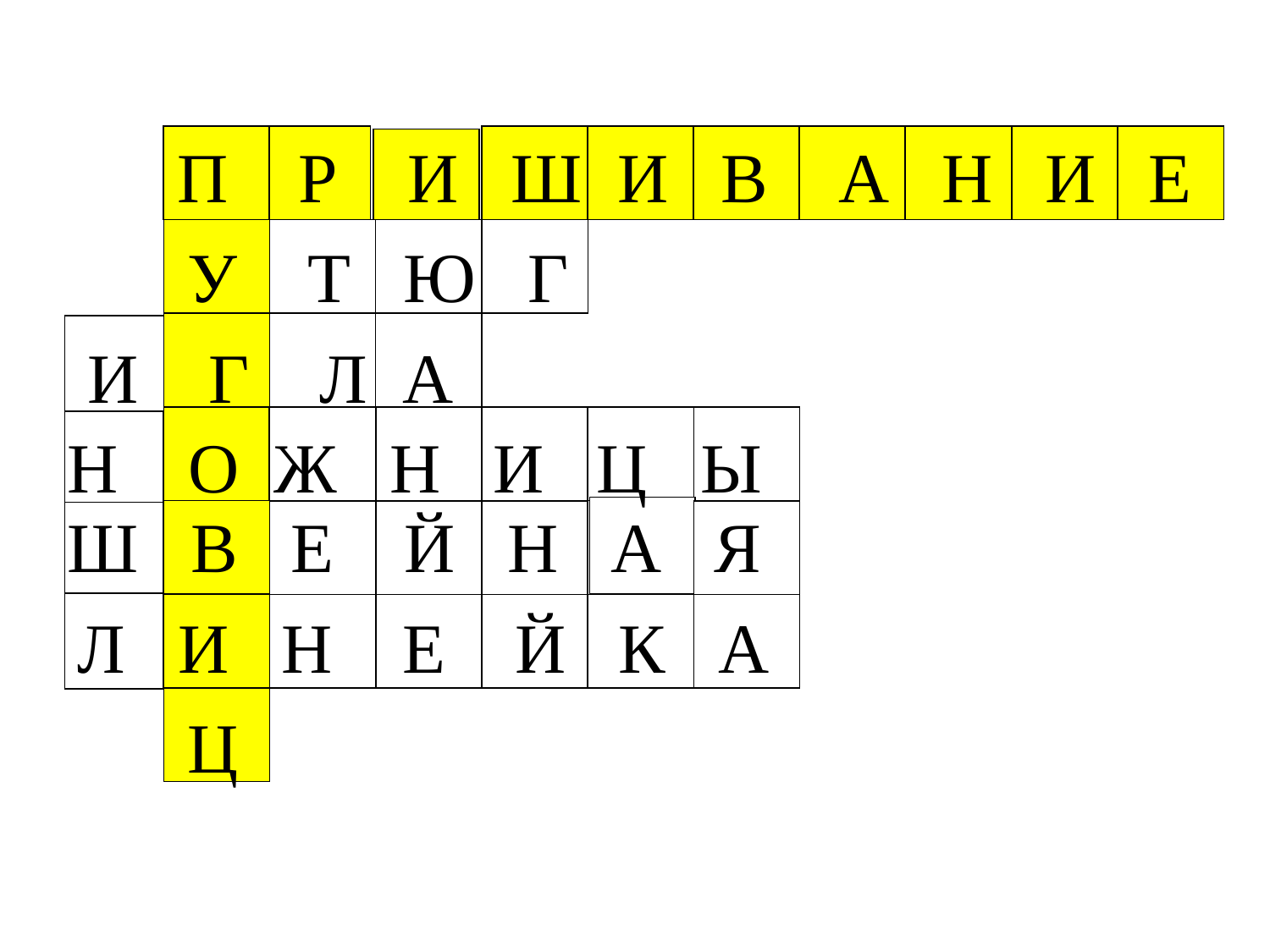

П    Р    И   Ш  И   В    А   Н   И   Е
У    Т   Ю   Г
И    Г    Л  А
Н    О  Ж   Н   И   Ц   Ы
Ш   В   Е    Й   Н   А   Я

Л   И   Н    Е    Й   К   А
Ц